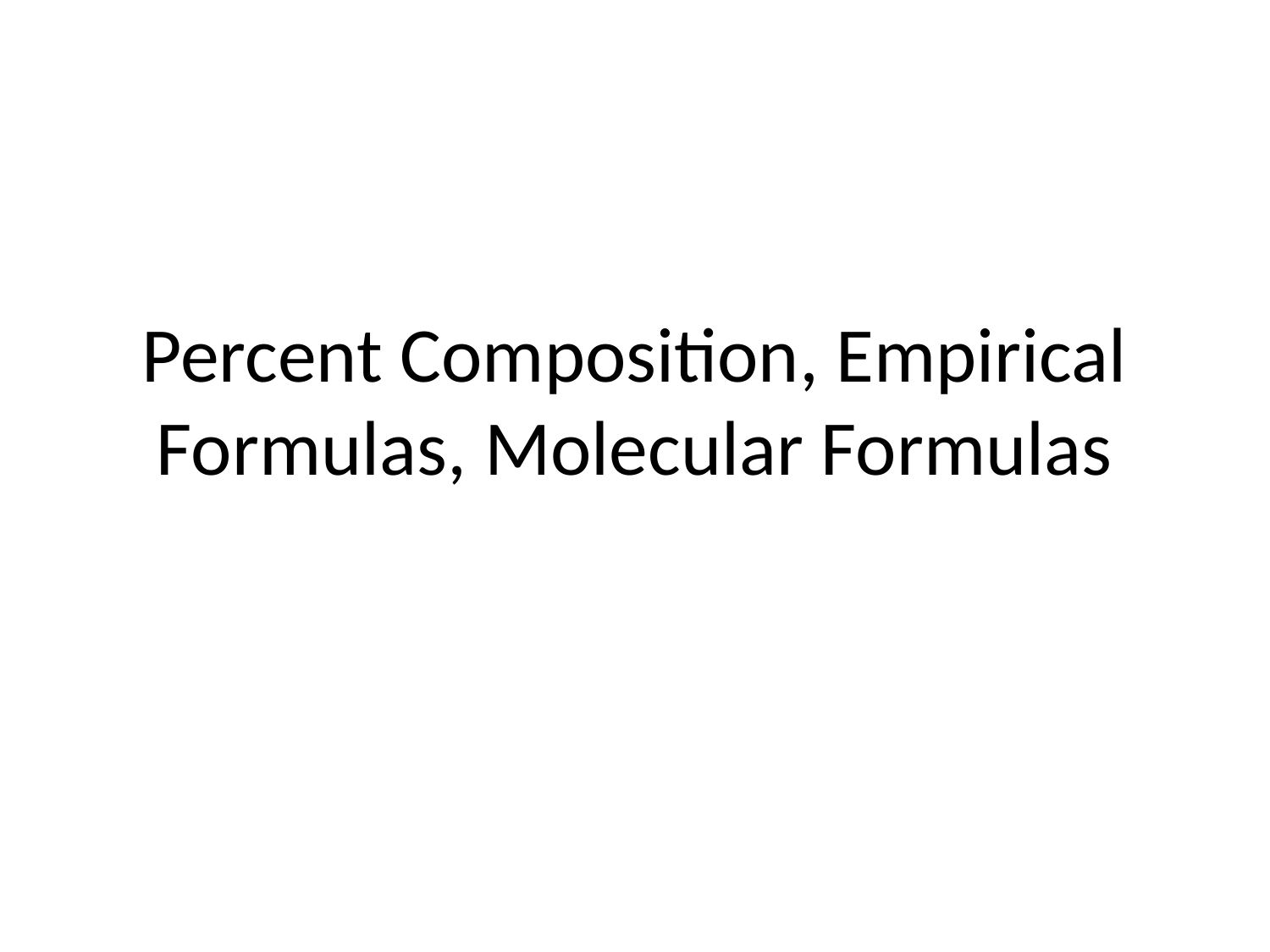

# Percent Composition, Empirical Formulas, Molecular Formulas